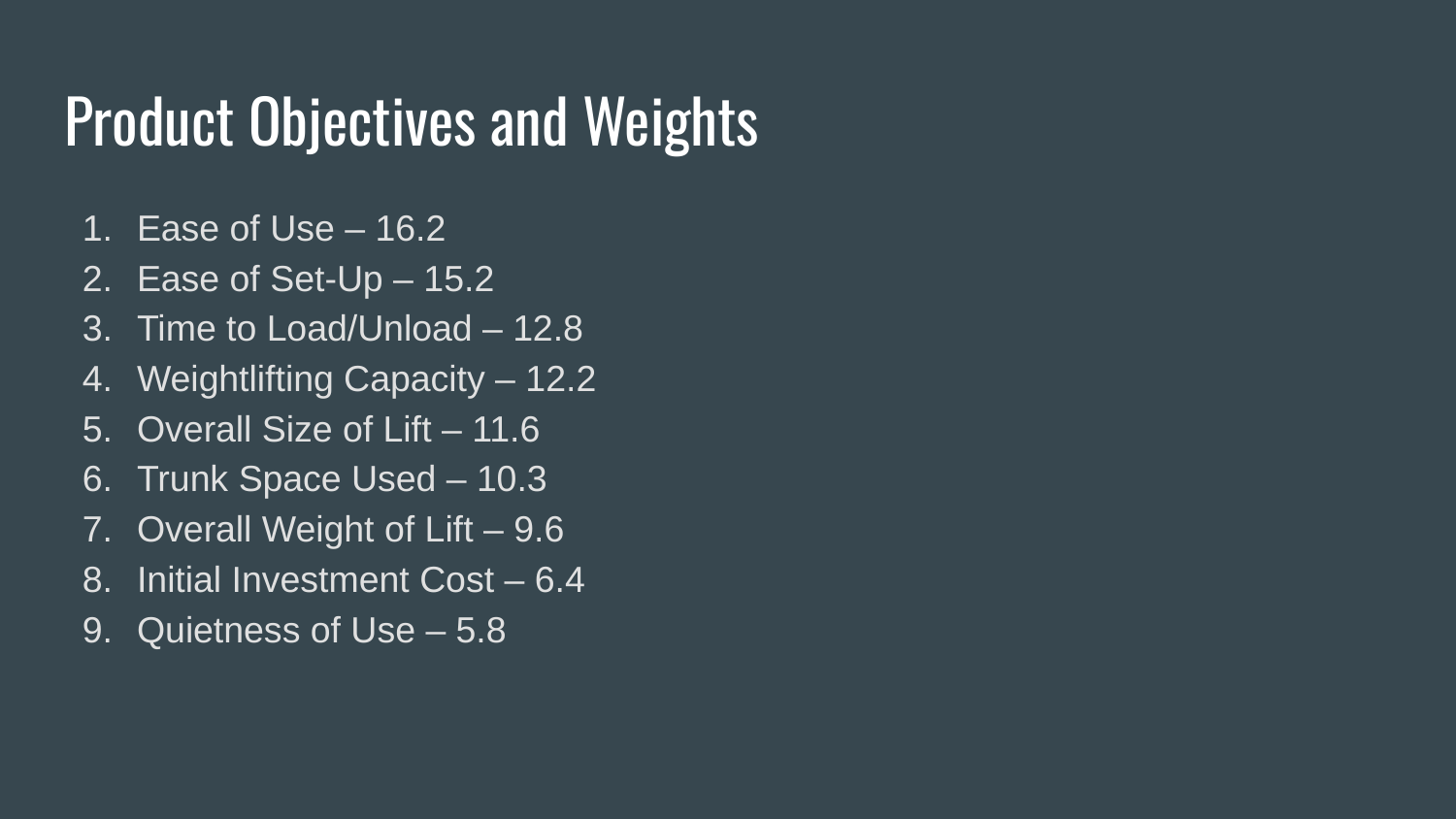

# Product Objectives and Weights
Ease of Use – 16.2
Ease of Set-Up – 15.2
Time to Load/Unload – 12.8
Weightlifting Capacity – 12.2
Overall Size of Lift – 11.6
Trunk Space Used – 10.3
Overall Weight of Lift – 9.6
Initial Investment Cost – 6.4
Quietness of Use – 5.8